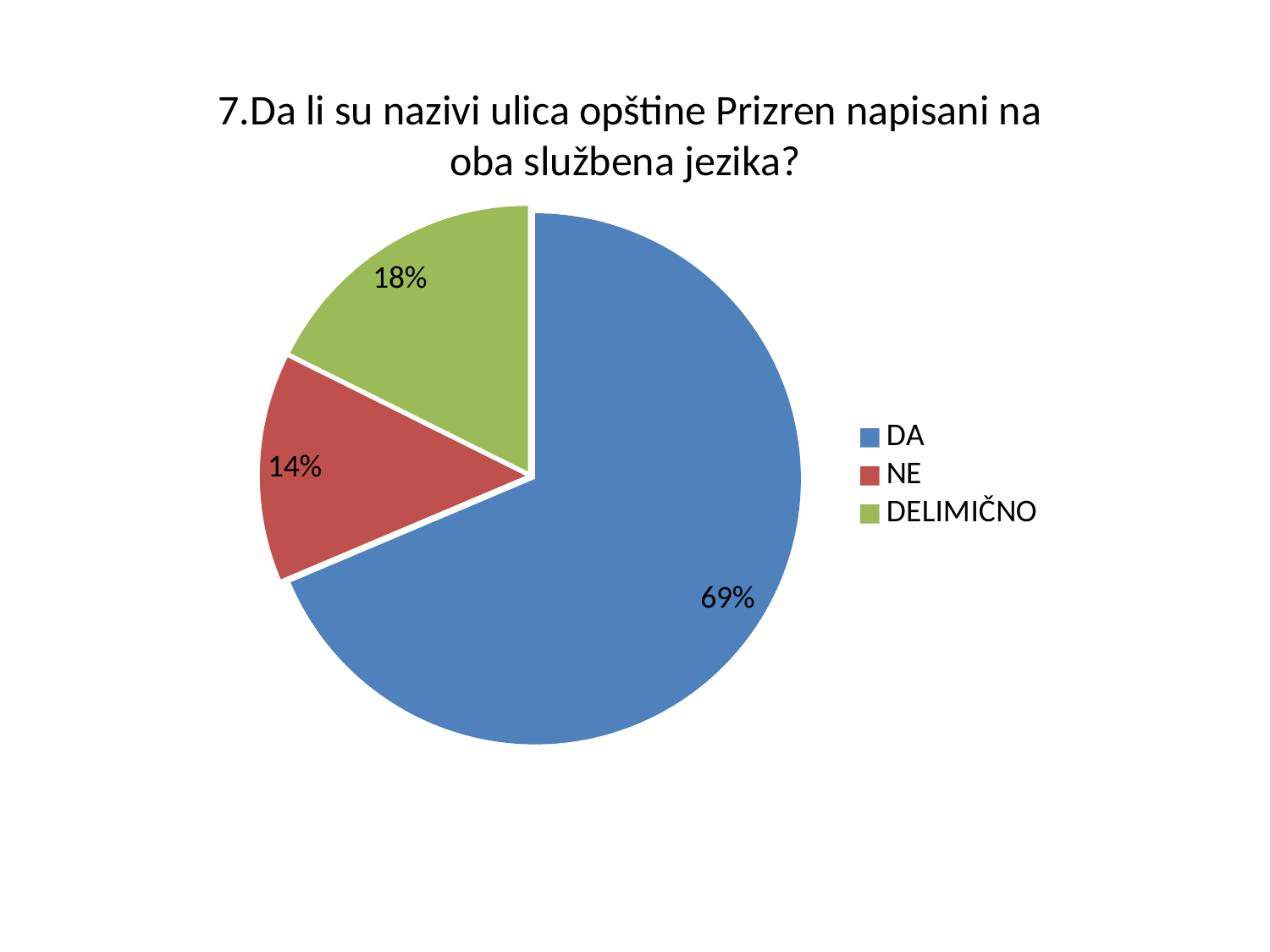

7.Da li su nazivi ulica opštine Prizren napisani na oba službena jezika?

### Chart

| Category | Sales |
|---|---|
| DA | 70.0 |
| NE | 14.0 |
| DELIMIČNO | 18.0 |